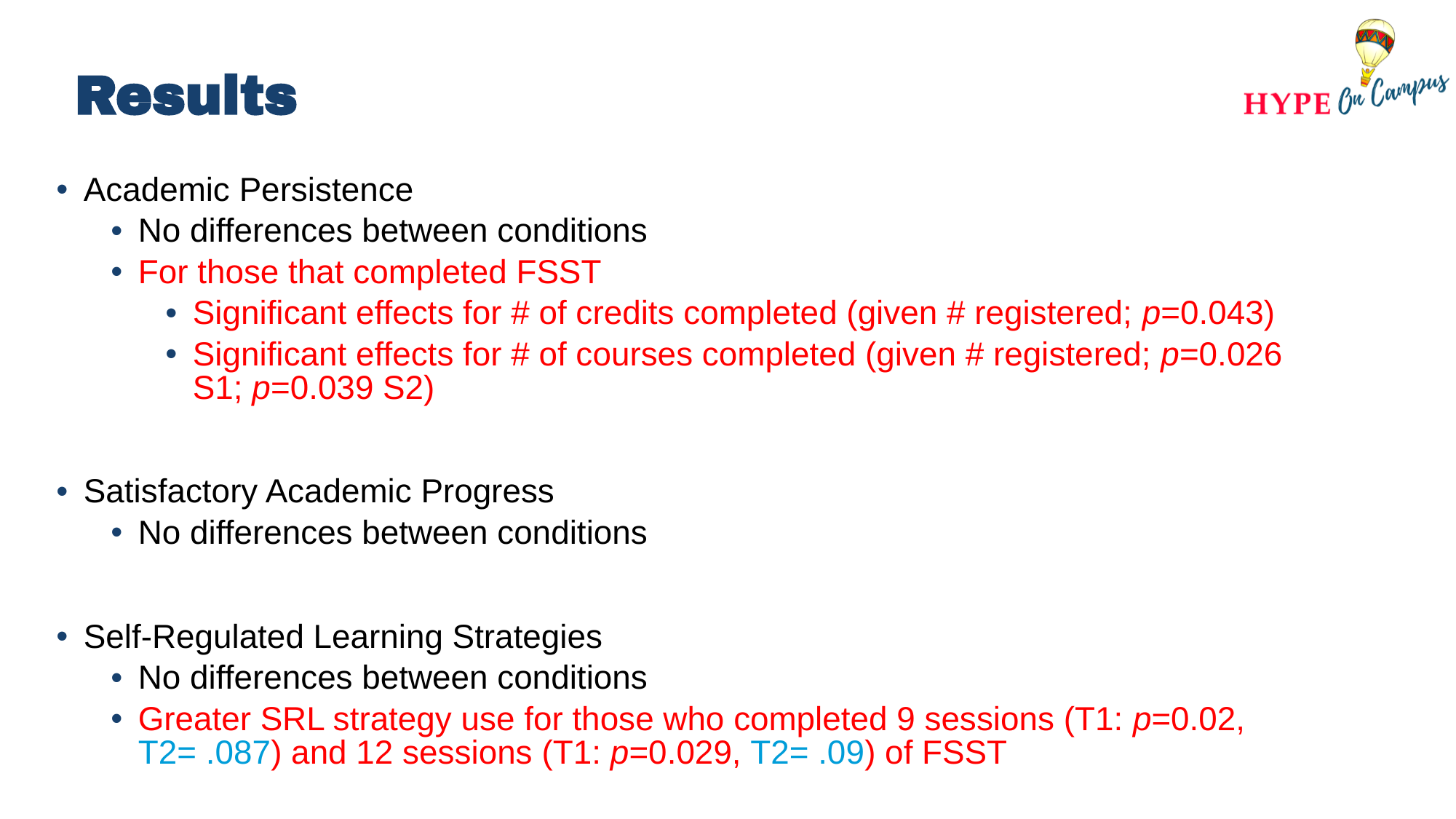

# Results
Academic Persistence
No differences between conditions
For those that completed FSST
Significant effects for # of credits completed (given # registered; p=0.043)
Significant effects for # of courses completed (given # registered; p=0.026 S1; p=0.039 S2)

Satisfactory Academic Progress
No differences between conditions

Self-Regulated Learning Strategies
No differences between conditions
Greater SRL strategy use for those who completed 9 sessions (T1: p=0.02, T2= .087) and 12 sessions (T1: p=0.029, T2= .09) of FSST